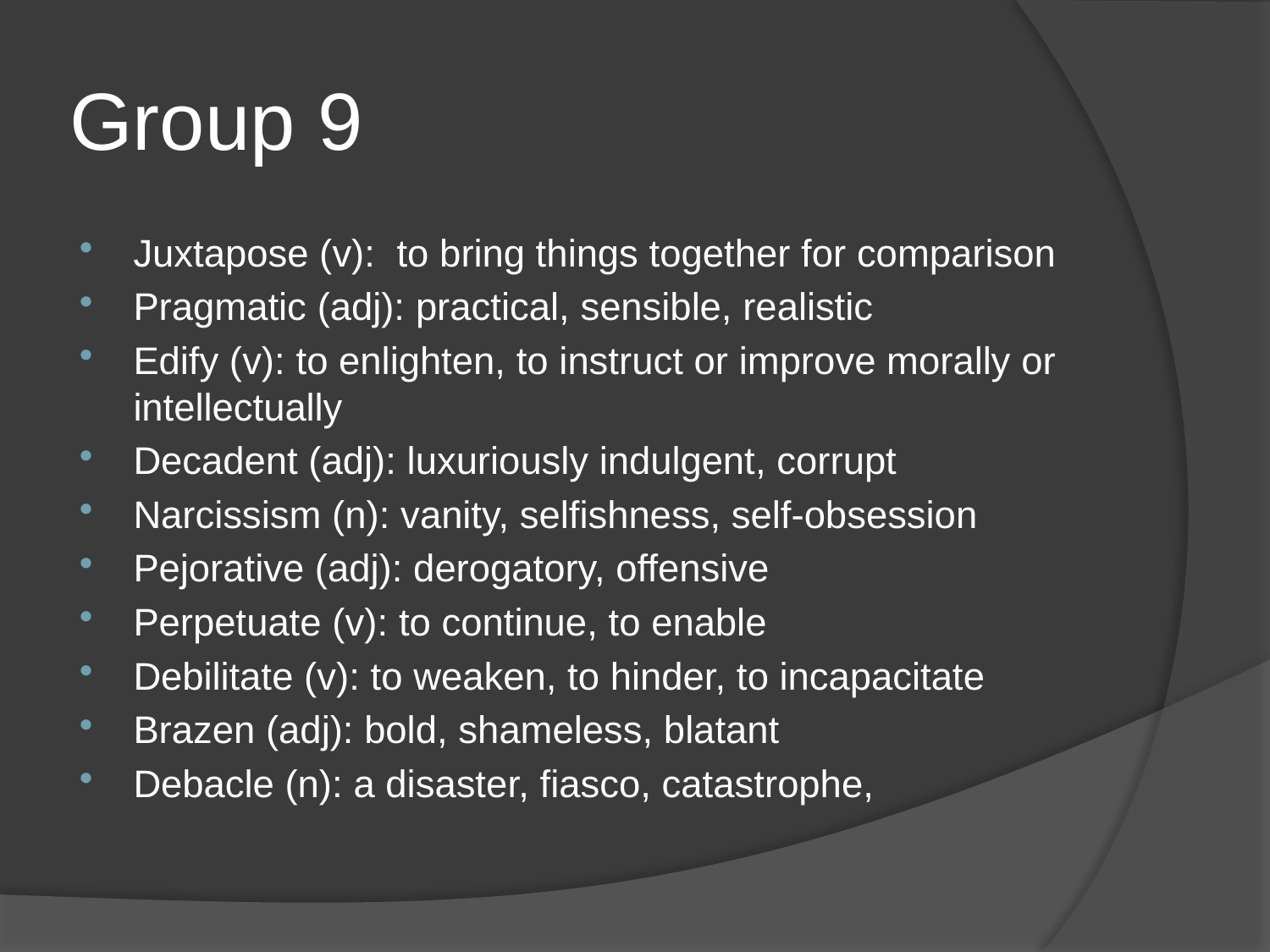

# Group 9
Juxtapose (v):  to bring things together for comparison
Pragmatic (adj): practical, sensible, realistic
Edify (v): to enlighten, to instruct or improve morally or intellectually
Decadent (adj): luxuriously indulgent, corrupt
Narcissism (n): vanity, selfishness, self-obsession
Pejorative (adj): derogatory, offensive
Perpetuate (v): to continue, to enable
Debilitate (v): to weaken, to hinder, to incapacitate
Brazen (adj): bold, shameless, blatant
Debacle (n): a disaster, fiasco, catastrophe,